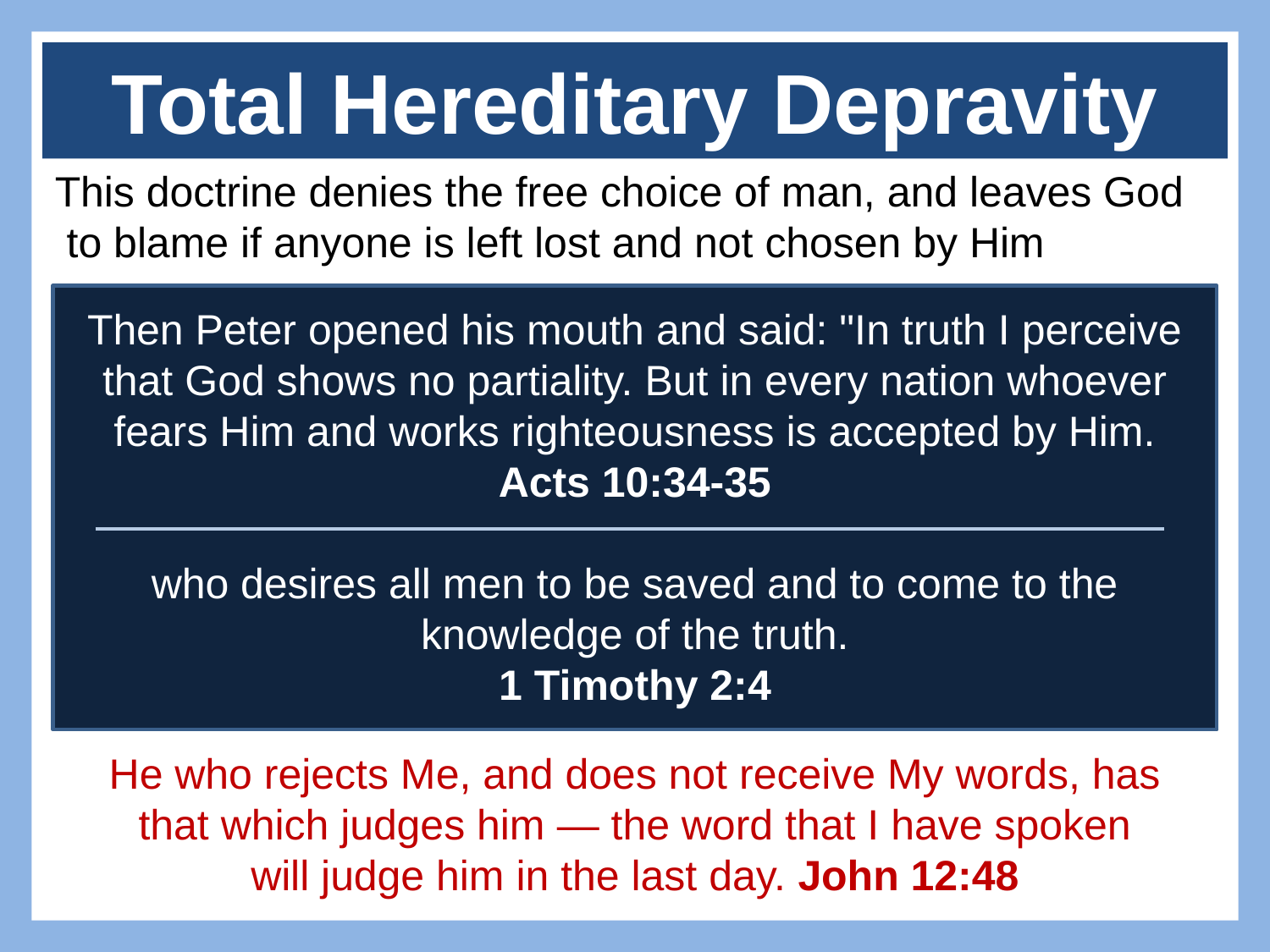

# Total Hereditary Depravity
This doctrine denies the free choice of man, and leaves God
 to blame if anyone is left lost and not chosen by Him

Then Peter opened his mouth and said: "In truth I perceive that God shows no partiality. But in every nation whoever fears Him and works righteousness is accepted by Him.
Acts 10:34-35

who desires all men to be saved and to come to the knowledge of the truth.
1 Timothy 2:4
He who rejects Me, and does not receive My words, has
that which judges him — the word that I have spoken
will judge him in the last day. John 12:48